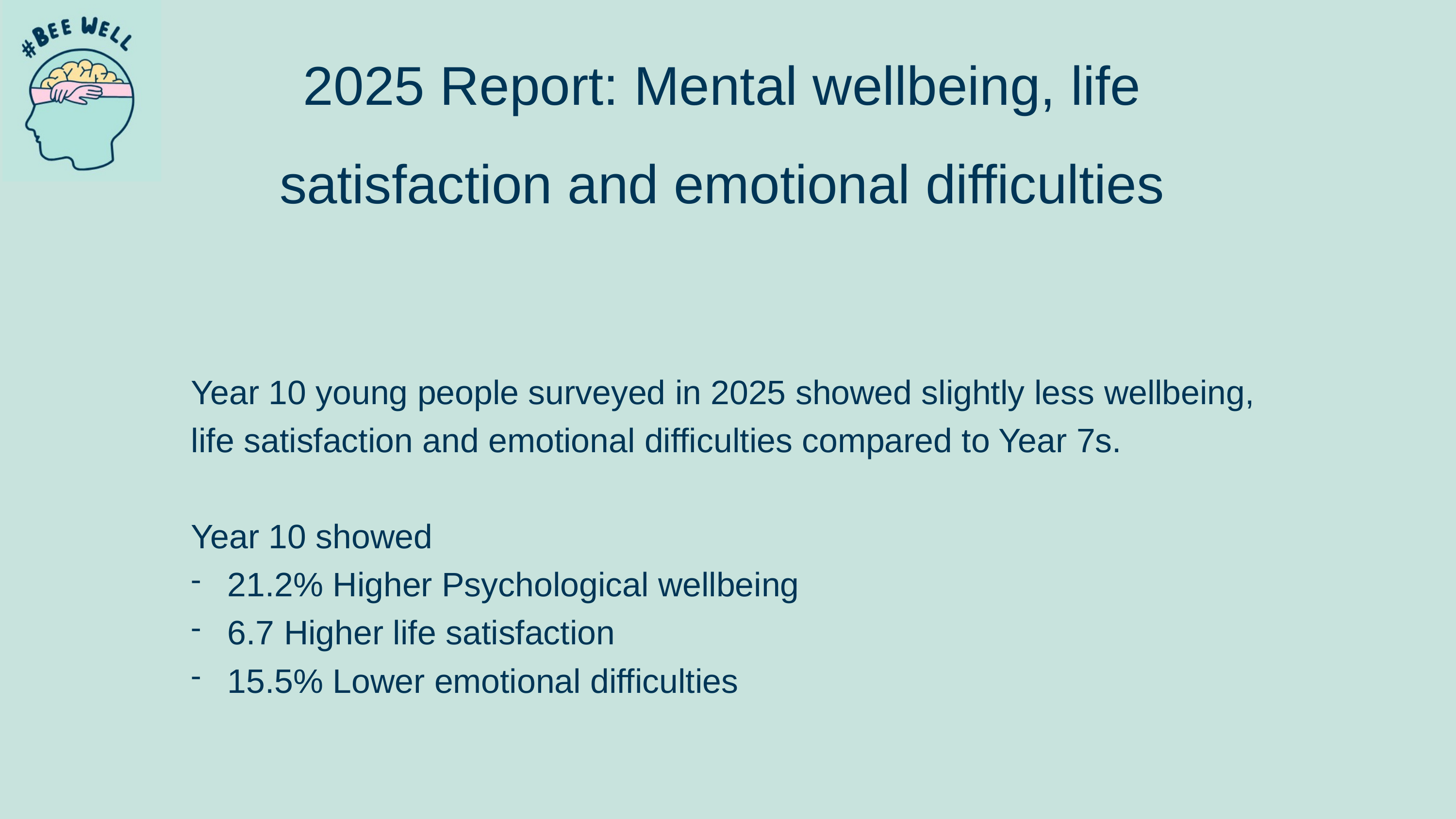

2025 Report: Mental wellbeing, life satisfaction and emotional difficulties

Year 10 young people surveyed in 2025 showed slightly less wellbeing, life satisfaction and emotional difficulties compared to Year 7s.

Year 10 showed
21.2% Higher Psychological wellbeing
6.7 Higher life satisfaction
15.5% Lower emotional difficulties